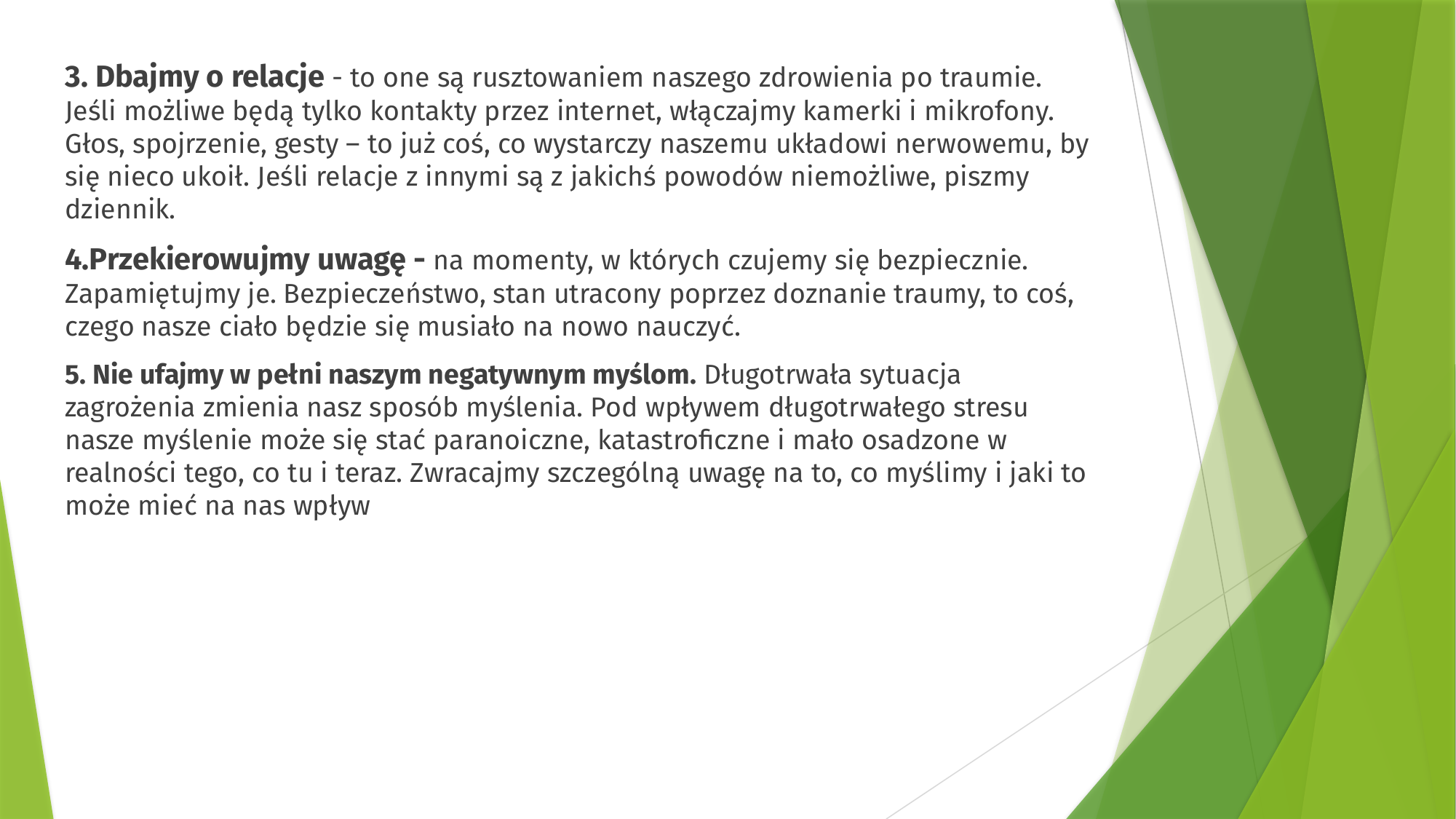

3. Dbajmy o relacje - to one są rusztowaniem naszego zdrowienia po traumie. Jeśli możliwe będą tylko kontakty przez internet, włączajmy kamerki i mikrofony. Głos, spojrzenie, gesty – to już coś, co wystarczy naszemu układowi nerwowemu, by się nieco ukoił. Jeśli relacje z innymi są z jakichś powodów niemożliwe, piszmy dziennik.
4.Przekierowujmy uwagę - na momenty, w których czujemy się bezpiecznie. Zapamiętujmy je. Bezpieczeństwo, stan utracony poprzez doznanie traumy, to coś, czego nasze ciało będzie się musiało na nowo nauczyć.
5. Nie ufajmy w pełni naszym negatywnym myślom. Długotrwała sytuacja zagrożenia zmienia nasz sposób myślenia. Pod wpływem długotrwałego stresu nasze myślenie może się stać paranoiczne, katastroficzne i mało osadzone w realności tego, co tu i teraz. Zwracajmy szczególną uwagę na to, co myślimy i jaki to może mieć na nas wpływ